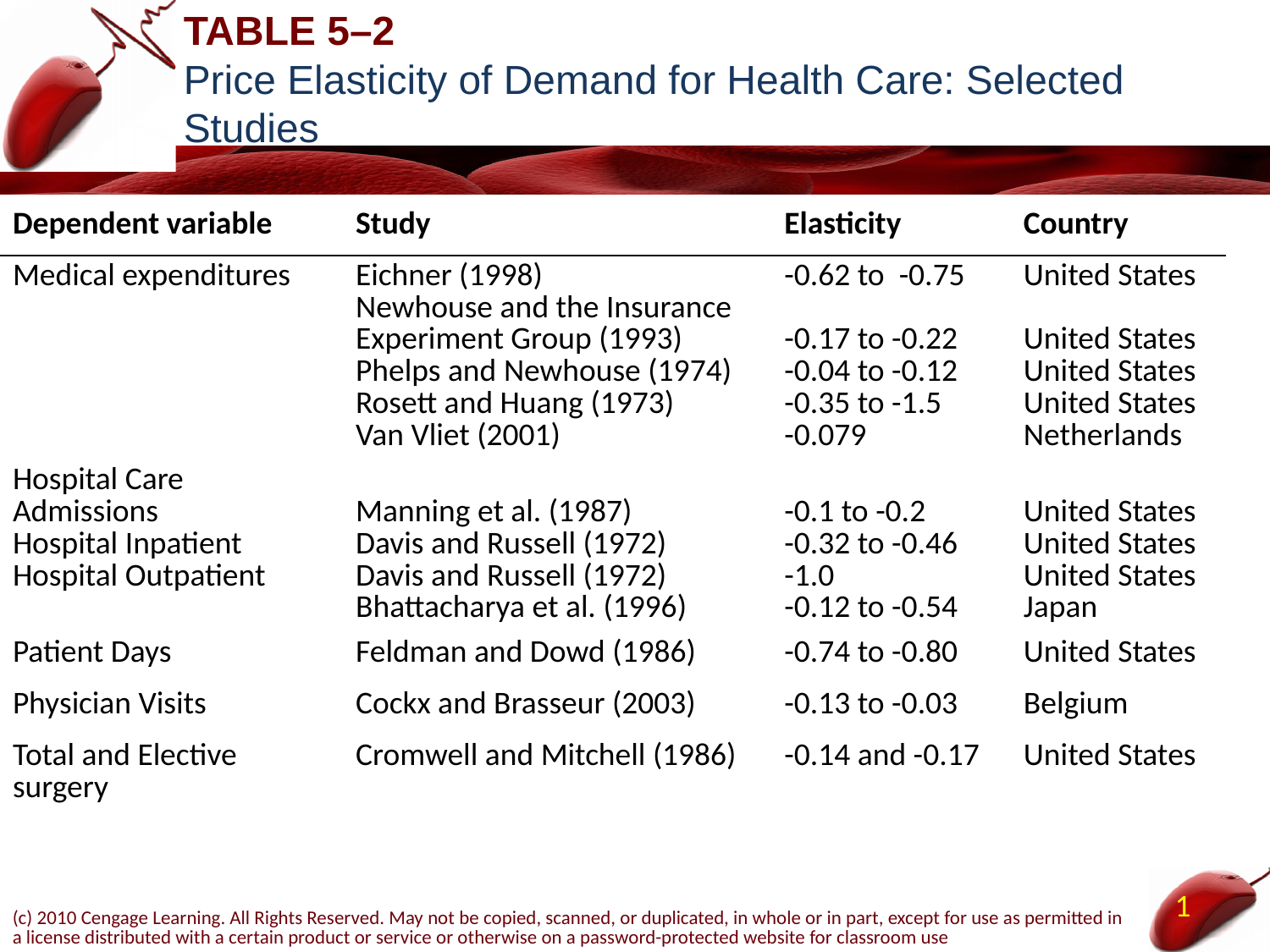

# TABLE 5–2 Price Elasticity of Demand for Health Care: Selected Studies
| Dependent variable | Study | Elasticity | Country |
| --- | --- | --- | --- |
| Medical expenditures | Eichner (1998) Newhouse and the Insurance Experiment Group (1993) Phelps and Newhouse (1974) Rosett and Huang (1973) Van Vliet (2001) | -0.62 to -0.75 -0.17 to -0.22 -0.04 to -0.12 -0.35 to -1.5 -0.079 | United States United States United States United States Netherlands |
| Hospital Care Admissions Hospital Inpatient Hospital Outpatient | Manning et al. (1987) Davis and Russell (1972) Davis and Russell (1972) Bhattacharya et al. (1996) | -0.1 to -0.2 -0.32 to -0.46 -1.0 -0.12 to -0.54 | United States United States United States Japan |
| Patient Days | Feldman and Dowd (1986) | -0.74 to -0.80 | United States |
| Physician Visits | Cockx and Brasseur (2003) | -0.13 to -0.03 | Belgium |
| Total and Elective surgery | Cromwell and Mitchell (1986) | -0.14 and -0.17 | United States |
1
(c) 2010 Cengage Learning. All Rights Reserved. May not be copied, scanned, or duplicated, in whole or in part, except for use as permitted in a license distributed with a certain product or service or otherwise on a password-protected website for classroom use